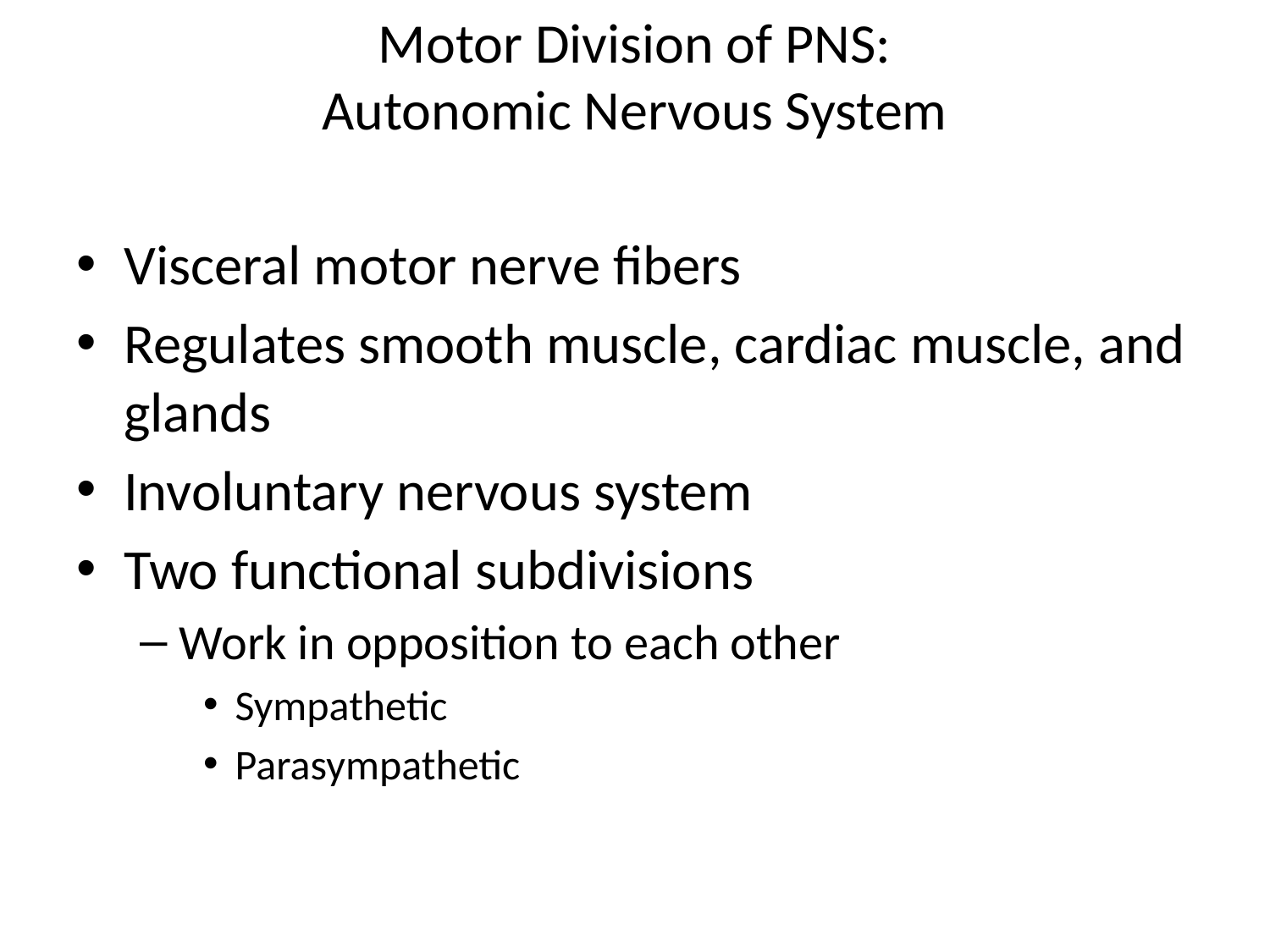

# Motor Division of PNS: Autonomic Nervous System
Visceral motor nerve fibers
Regulates smooth muscle, cardiac muscle, and glands
Involuntary nervous system
Two functional subdivisions
Work in opposition to each other
Sympathetic
Parasympathetic